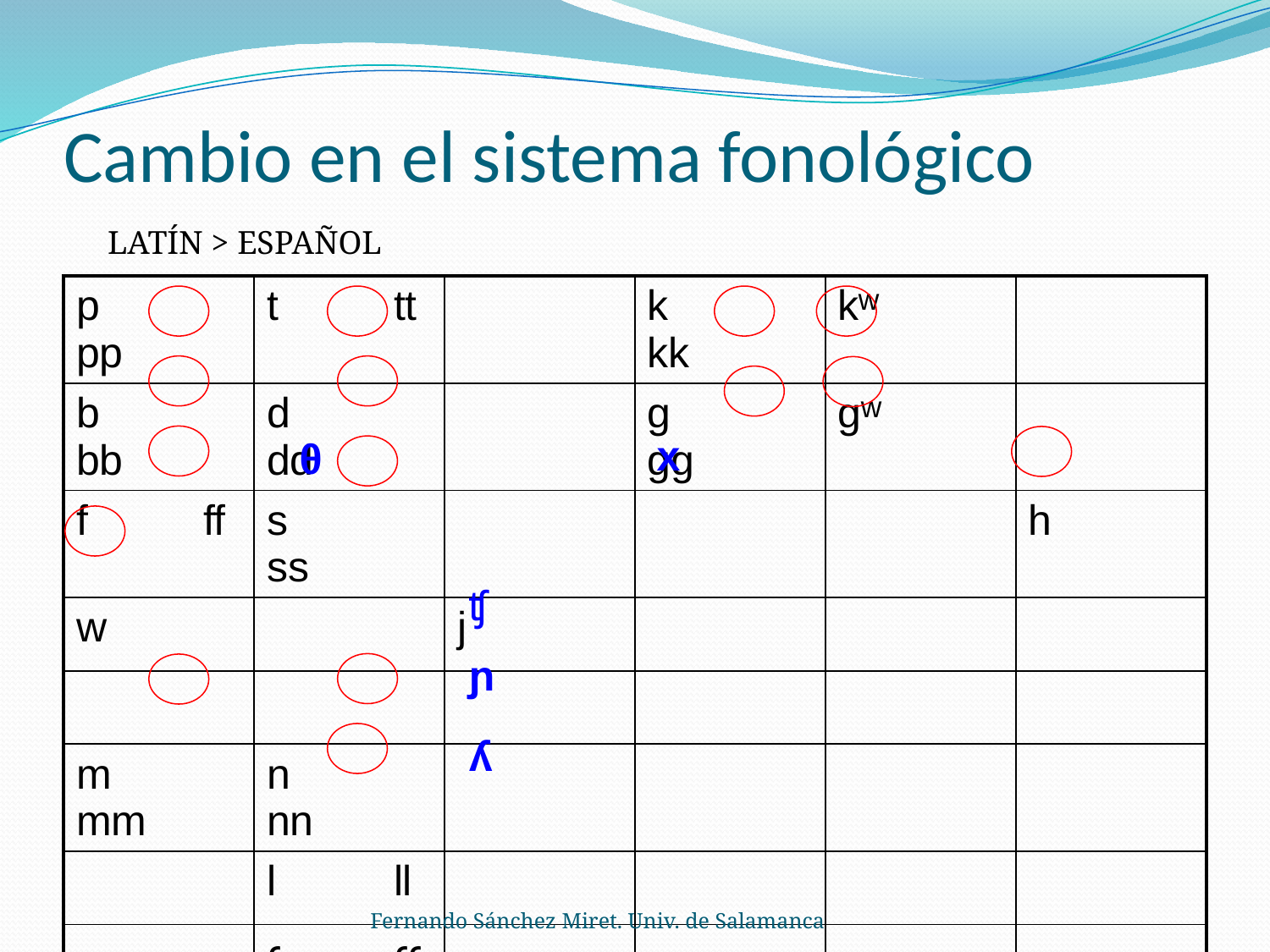

# Cambio en el sistema fonológico
LATÍN > ESPAÑOL
| p pp | t tt |  | k kk | kʷ |  |
| --- | --- | --- | --- | --- | --- |
| b bb | d dd |  | g gg | gʷ |  |
| f ff | s ss |  |  |  | h |
| w |  | j |  |  |  |
|  |  |  |  |  |  |
| m mm | n nn |  |  |  |  |
|  | l ll |  |  |  |  |
|  | ɾ ɾɾ |  |  |  |  |

x

θ

ʧ
ɲ

ʎ

Fernando Sánchez Miret. Univ. de Salamanca